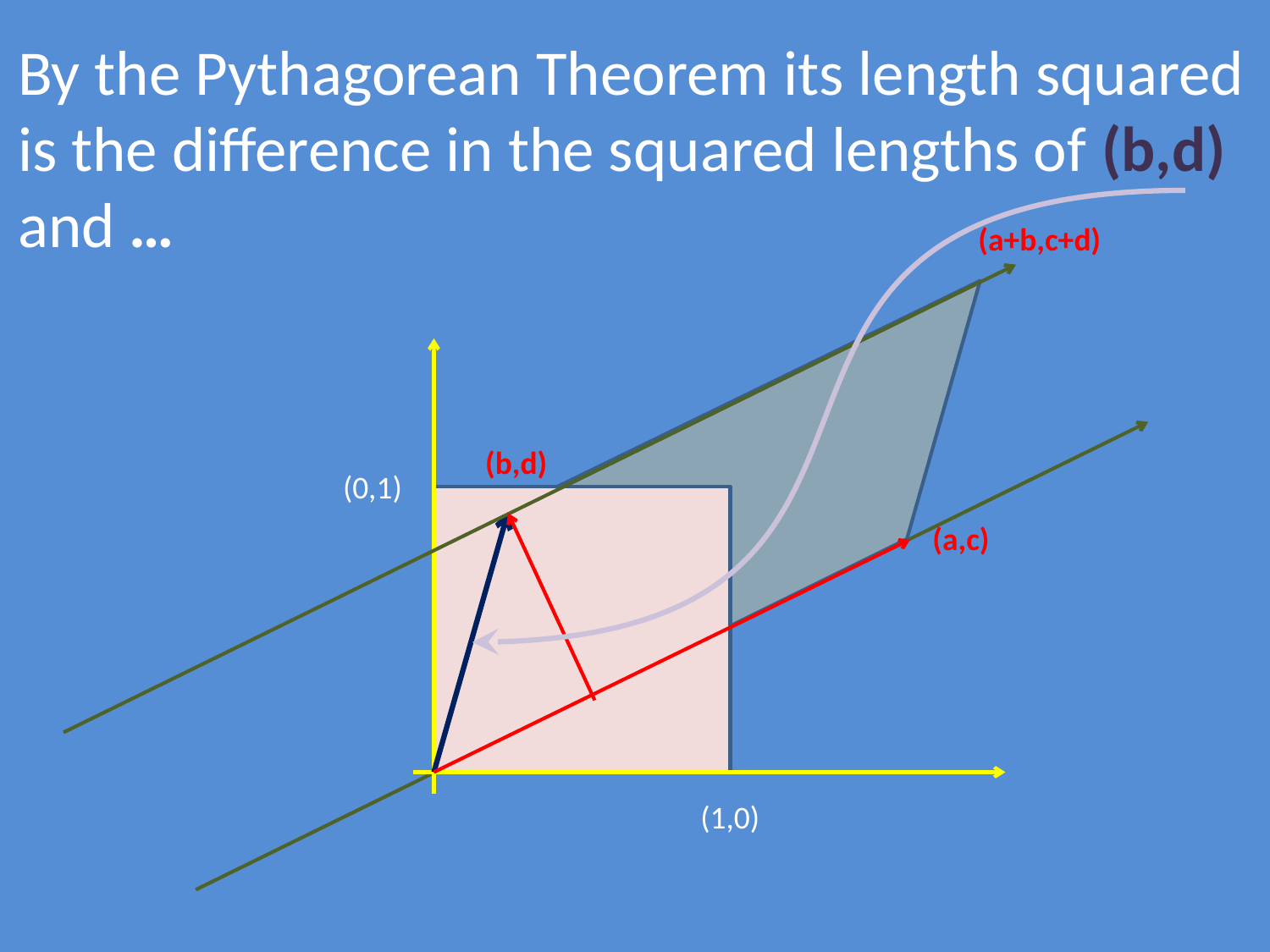

#
By the Pythagorean Theorem its length squared is the difference in the squared lengths of (b,d) and …
(a+b,c+d)

(b,d)
(0,1)

(a,c)
(1,0)